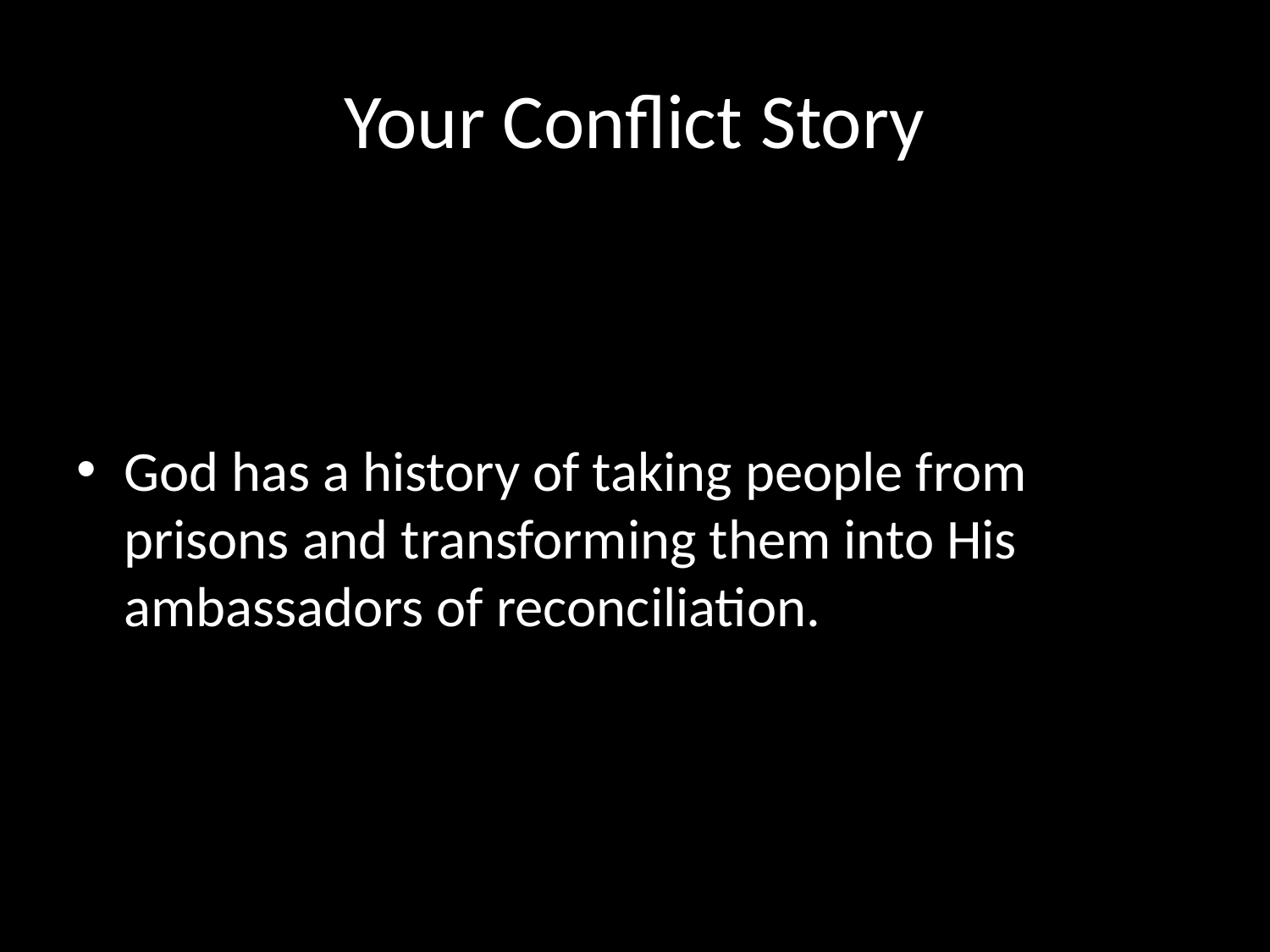

# Your Conflict Story
God has a history of taking people from prisons and transforming them into His ambassadors of reconciliation.